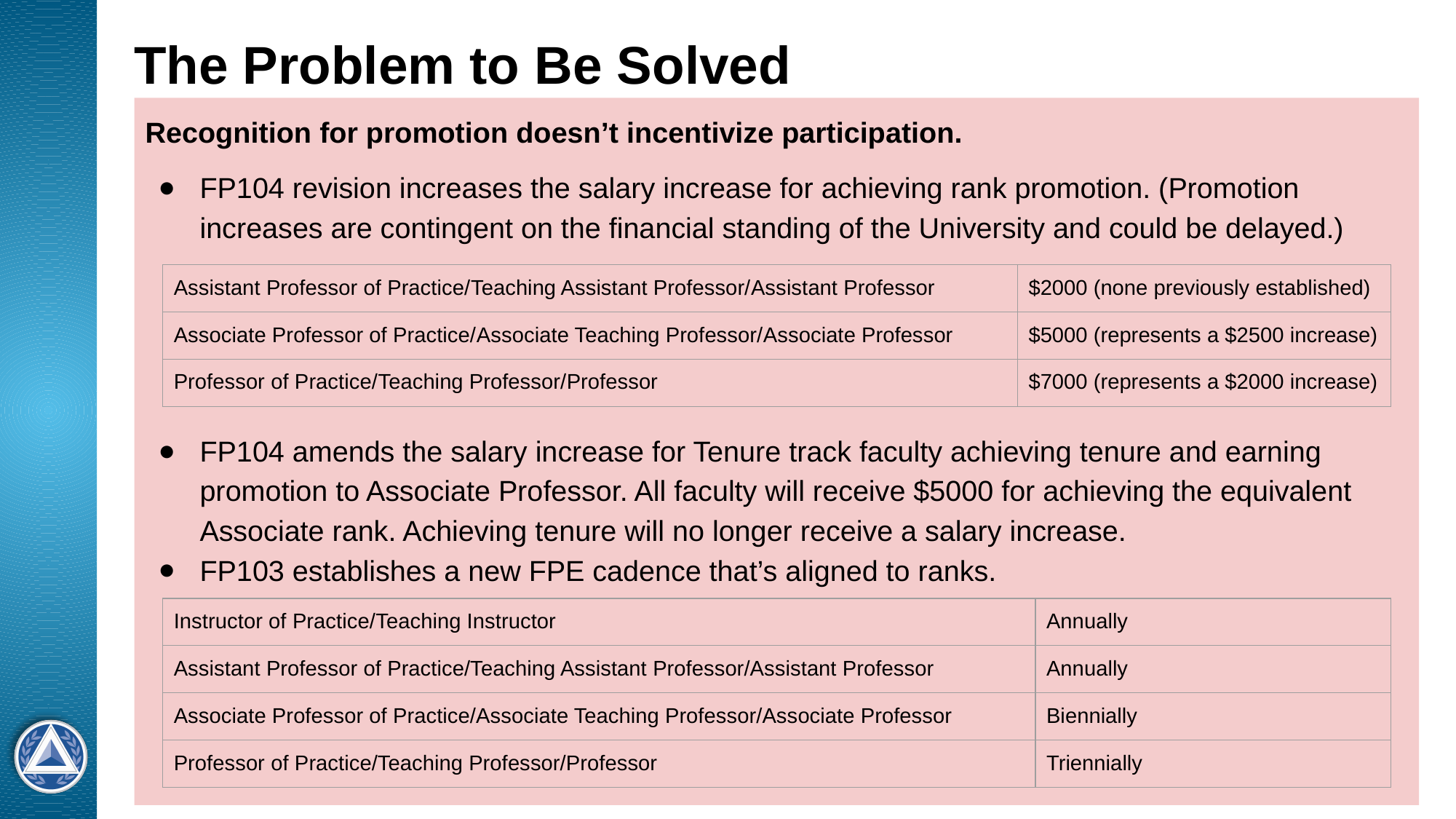

# The Problem to Be Solved
Recognition for promotion doesn’t incentivize participation.
FP104 revision increases the salary increase for achieving rank promotion. (Promotion increases are contingent on the financial standing of the University and could be delayed.)

FP104 amends the salary increase for Tenure track faculty achieving tenure and earning promotion to Associate Professor. All faculty will receive $5000 for achieving the equivalent Associate rank. Achieving tenure will no longer receive a salary increase.
FP103 establishes a new FPE cadence that’s aligned to ranks.

| Assistant Professor of Practice/Teaching Assistant Professor/Assistant Professor | $2000 (none previously established) |
| --- | --- |
| Associate Professor of Practice/Associate Teaching Professor/Associate Professor | $5000 (represents a $2500 increase) |
| Professor of Practice/Teaching Professor/Professor | $7000 (represents a $2000 increase) |
| Instructor of Practice/Teaching Instructor | Annually |
| --- | --- |
| Assistant Professor of Practice/Teaching Assistant Professor/Assistant Professor | Annually |
| Associate Professor of Practice/Associate Teaching Professor/Associate Professor | Biennially |
| Professor of Practice/Teaching Professor/Professor | Triennially |